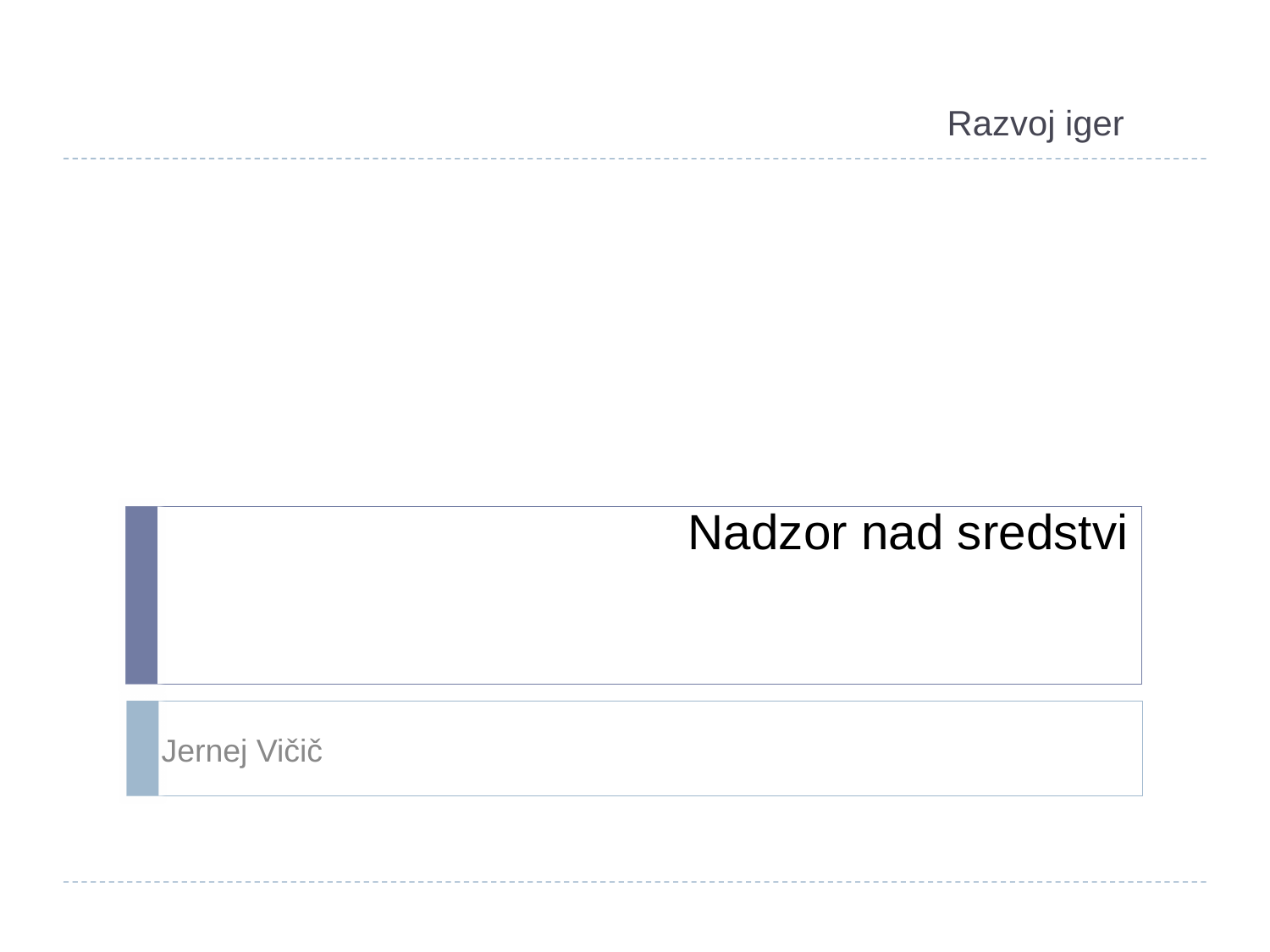

Razvoj iger
# Nadzor nad sredstvi
Jernej Vičič